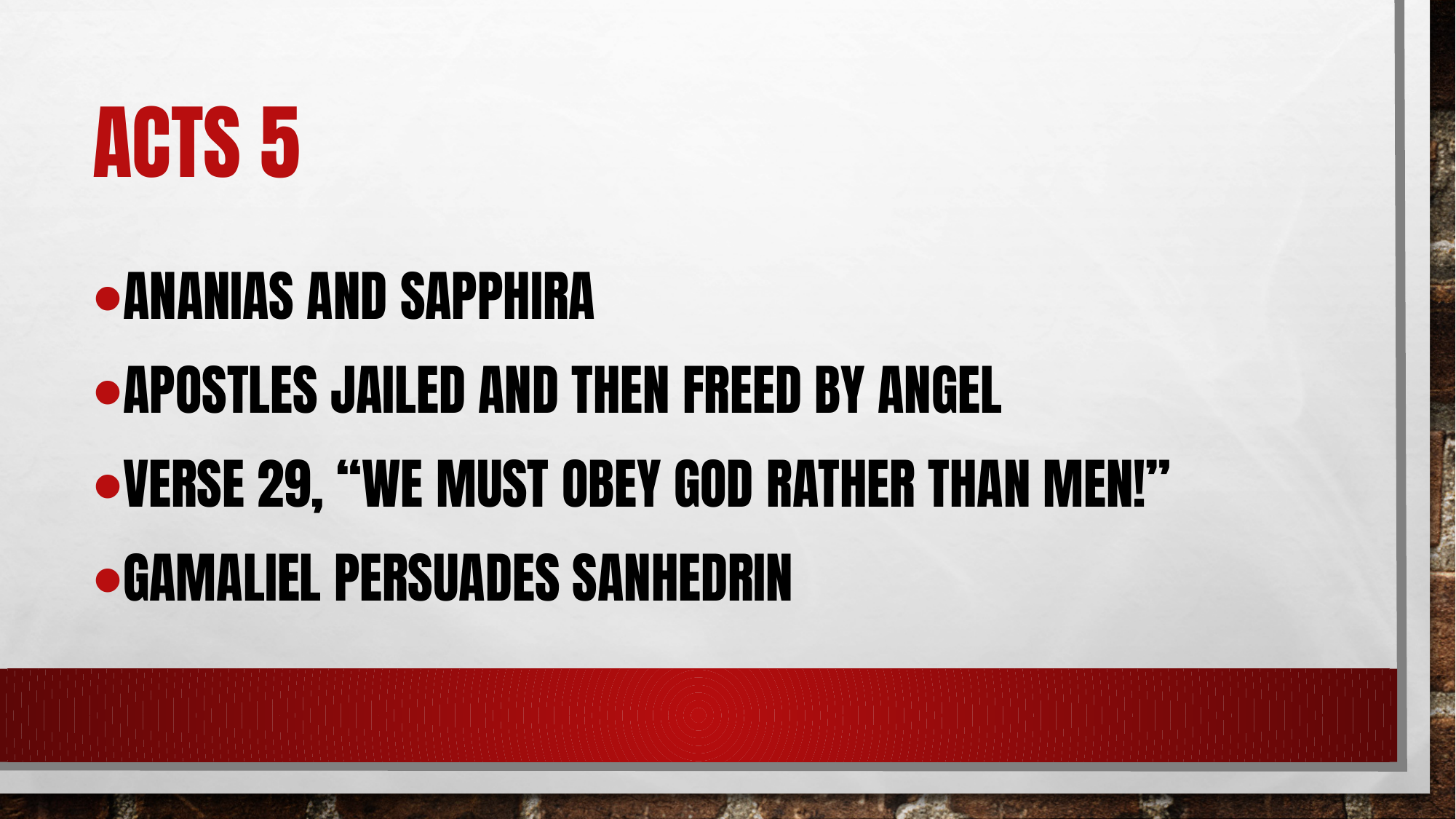

# Acts 5
Ananias and Sapphira
Apostles jailed and then freed by angel
Verse 29, “We must obey God rather than men!”
Gamaliel persuades sanhedrin